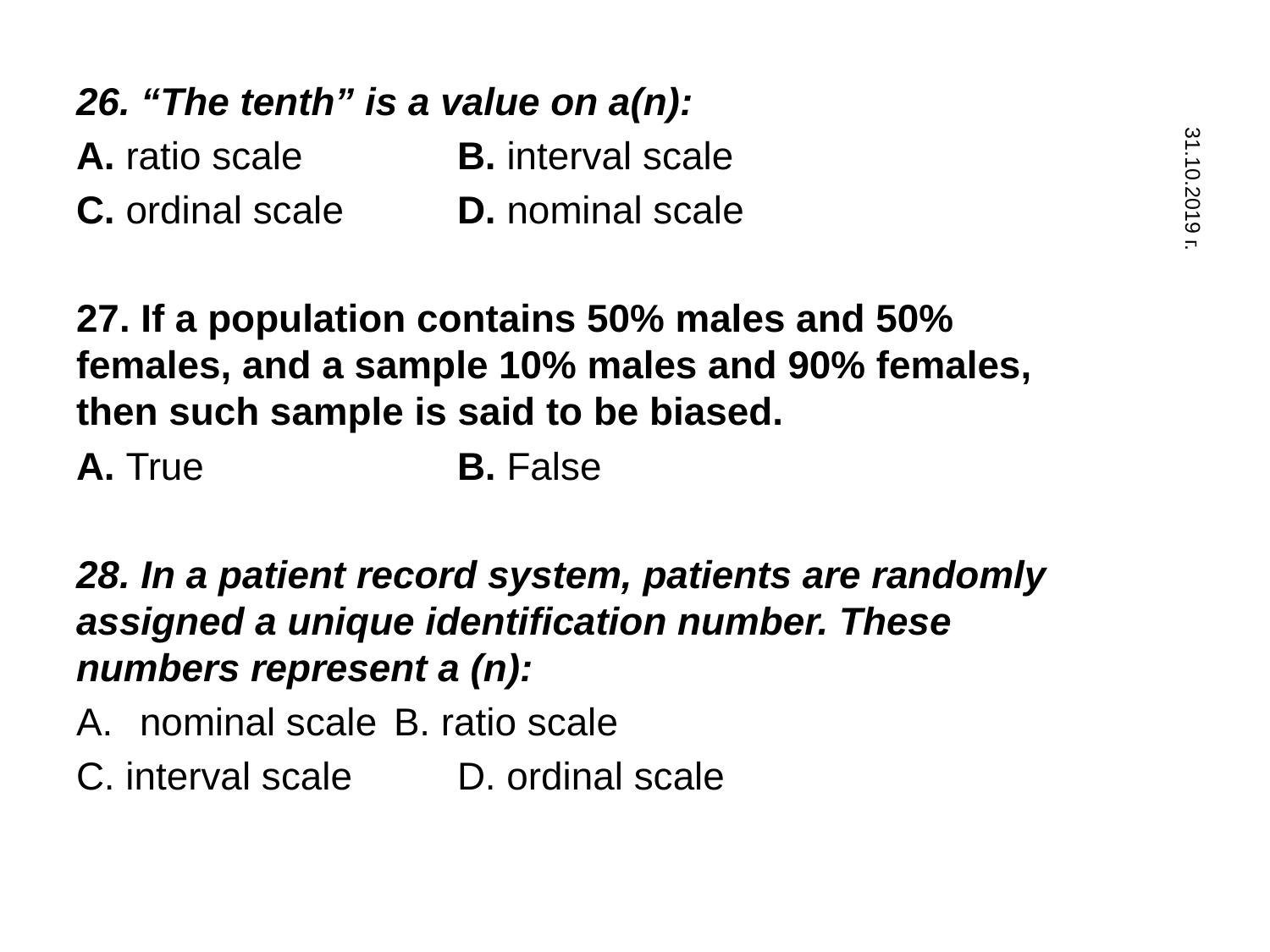

26. “The tenth” is a value on a(n):
A. ratio scale		B. interval scale
C. ordinal scale	D. nominal scale

27. If a population contains 50% males and 50% females, and a sample 10% males and 90% females, then such sample is said to be biased.
A. True		B. False

28. In a patient record system, patients are randomly assigned a unique identification number. These numbers represent a (n):
nominal scale	B. ratio scale
C. interval scale	D. ordinal scale

31.10.2019 г.
112